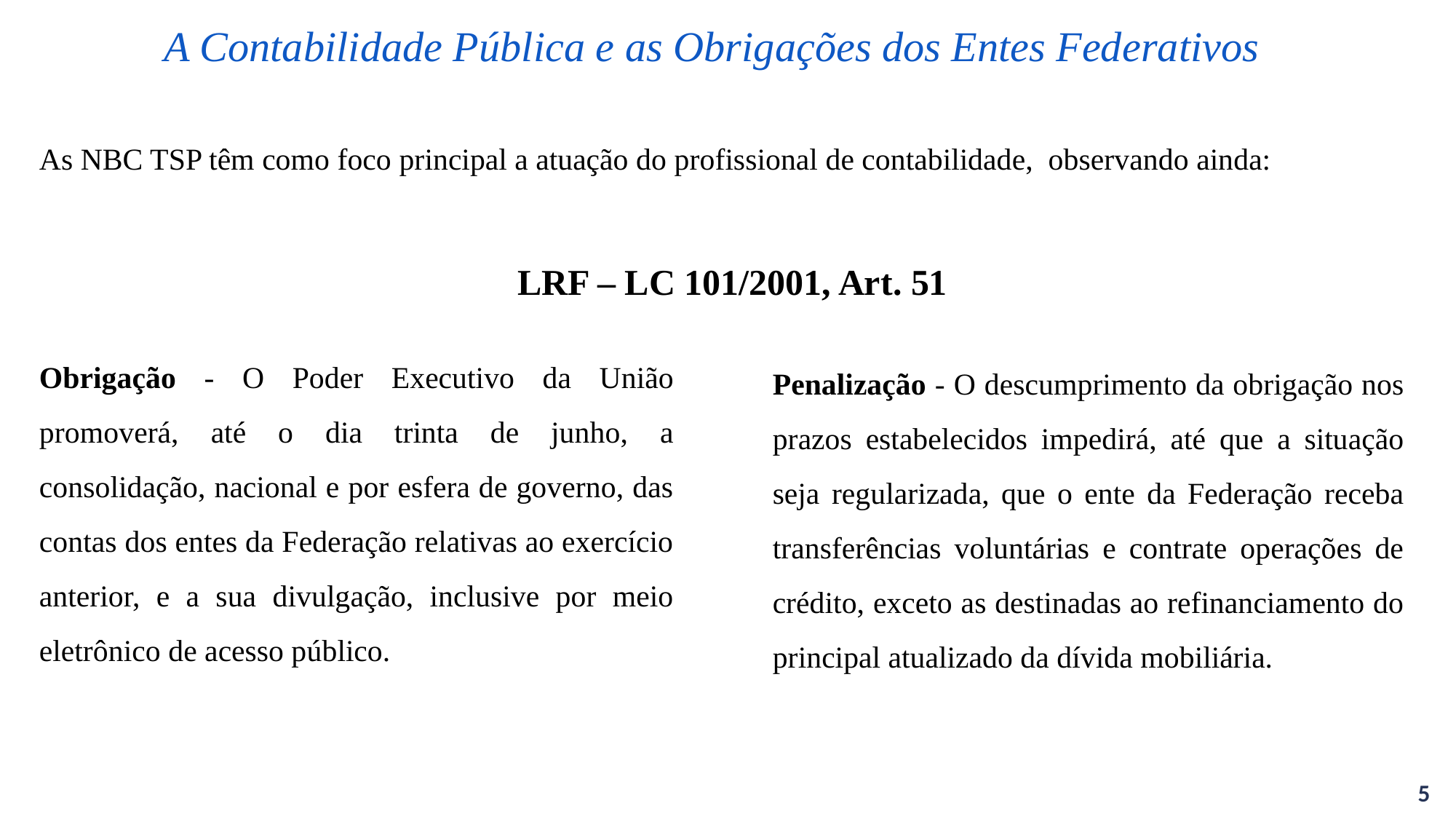

A Contabilidade Pública e as Obrigações dos Entes Federativos
As NBC TSP têm como foco principal a atuação do profissional de contabilidade,  observando ainda:
LRF – LC 101/2001, Art. 51
Obrigação - O Poder Executivo da União promoverá, até o dia trinta de junho, a consolidação, nacional e por esfera de governo, das contas dos entes da Federação relativas ao exercício anterior, e a sua divulgação, inclusive por meio eletrônico de acesso público.
Penalização - O descumprimento da obrigação nos prazos estabelecidos impedirá, até que a situação seja regularizada, que o ente da Federação receba transferências voluntárias e contrate operações de crédito, exceto as destinadas ao refinanciamento do principal atualizado da dívida mobiliária.